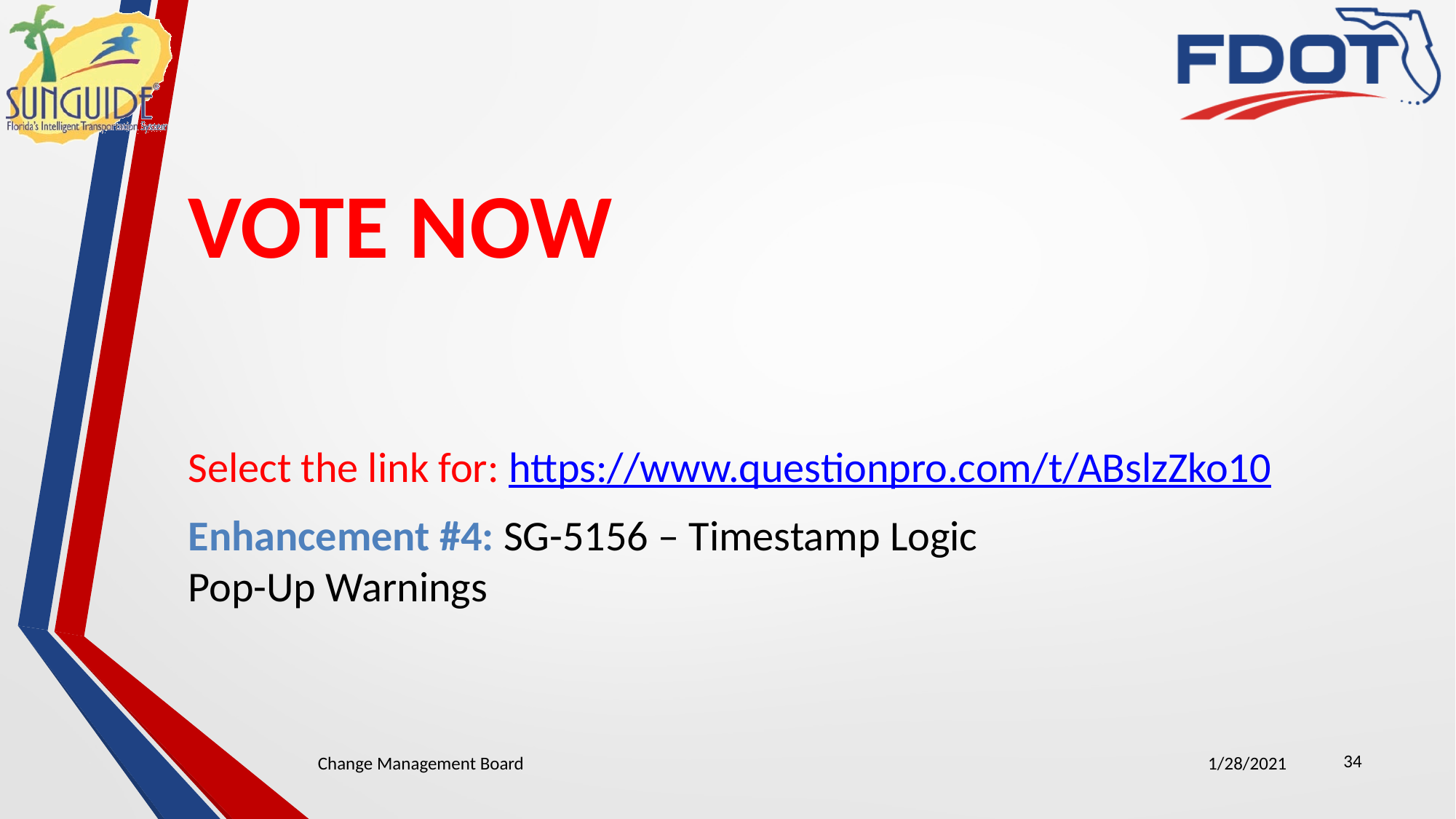

# VOTE NOW
Select the link for: https://www.questionpro.com/t/ABslzZko10
Enhancement #4: SG-5156 – Timestamp Logic
Pop-Up Warnings
34
Change Management Board
1/28/2021